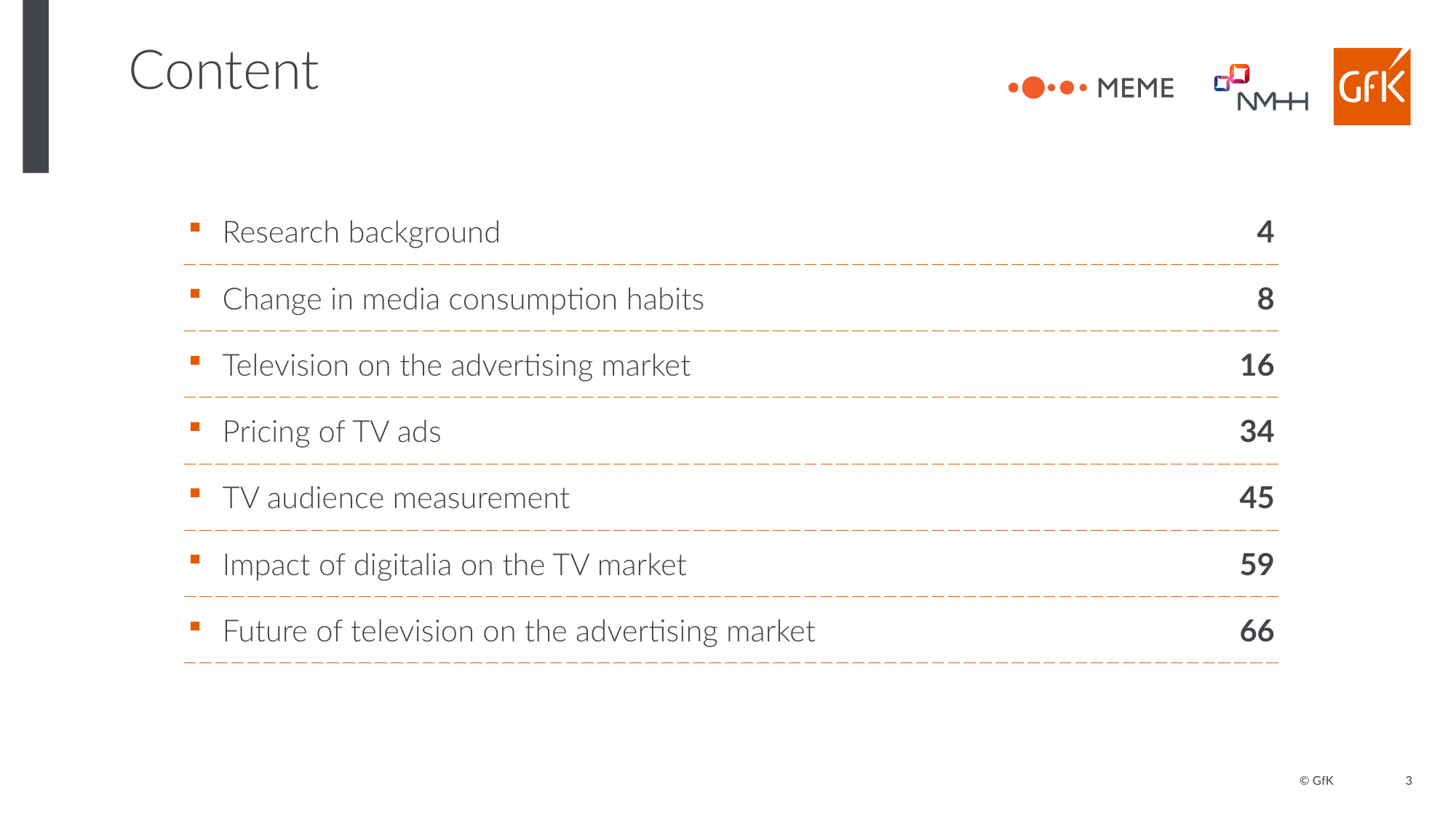

# Content
| Research background | 4 |
| --- | --- |
| Change in media consumption habits | 8 |
| Television on the advertising market | 16 |
| Pricing of TV ads | 34 |
| TV audience measurement | 45 |
| Impact of digitalia on the TV market | 59 |
| Future of television on the advertising market | 66 |
3